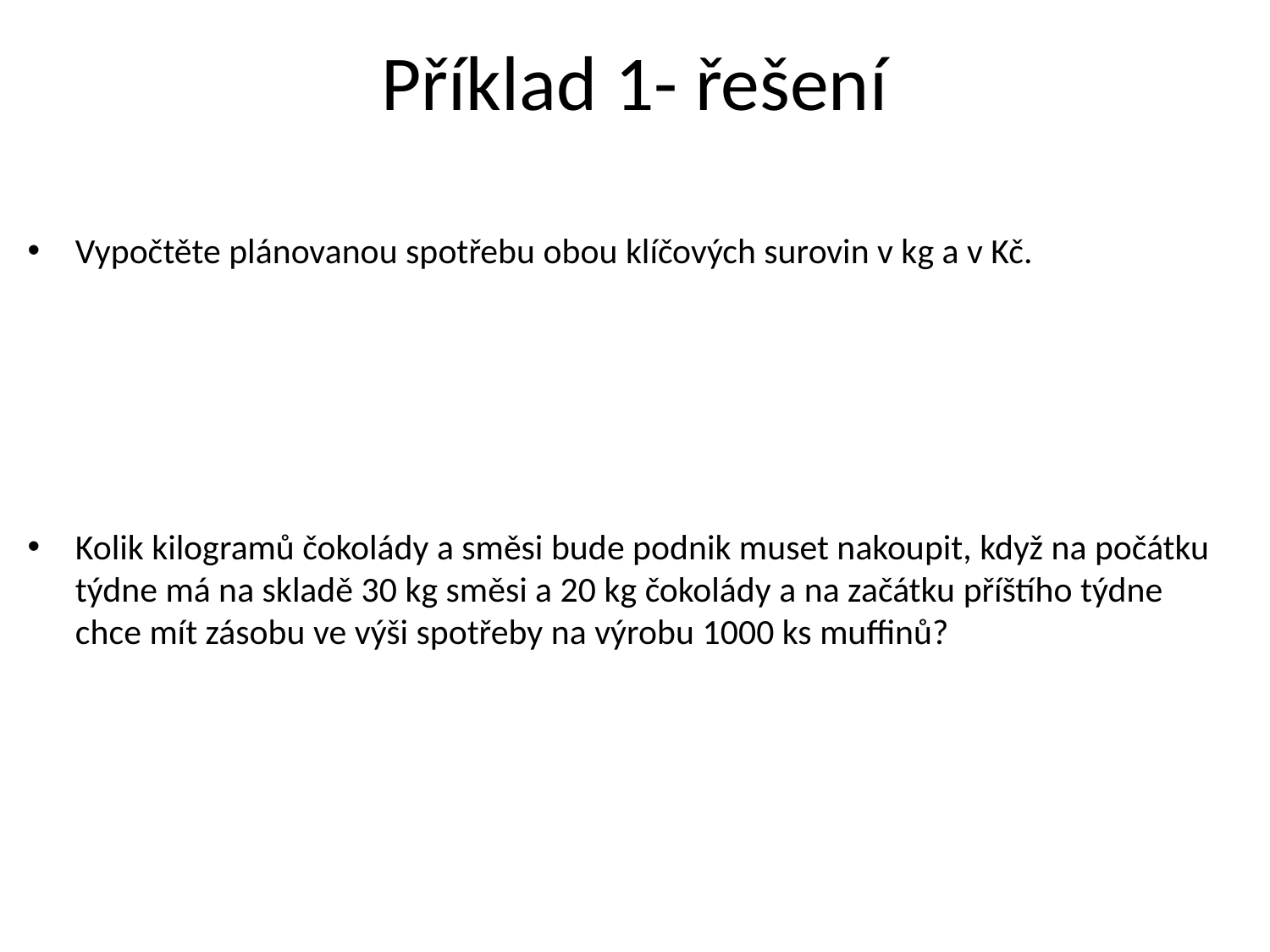

# Příklad 1- řešení
Vypočtěte plánovanou spotřebu obou klíčových surovin v kg a v Kč.

Kolik kilogramů čokolády a směsi bude podnik muset nakoupit, když na počátku týdne má na skladě 30 kg směsi a 20 kg čokolády a na začátku příštího týdne chce mít zásobu ve výši spotřeby na výrobu 1000 ks muffinů?